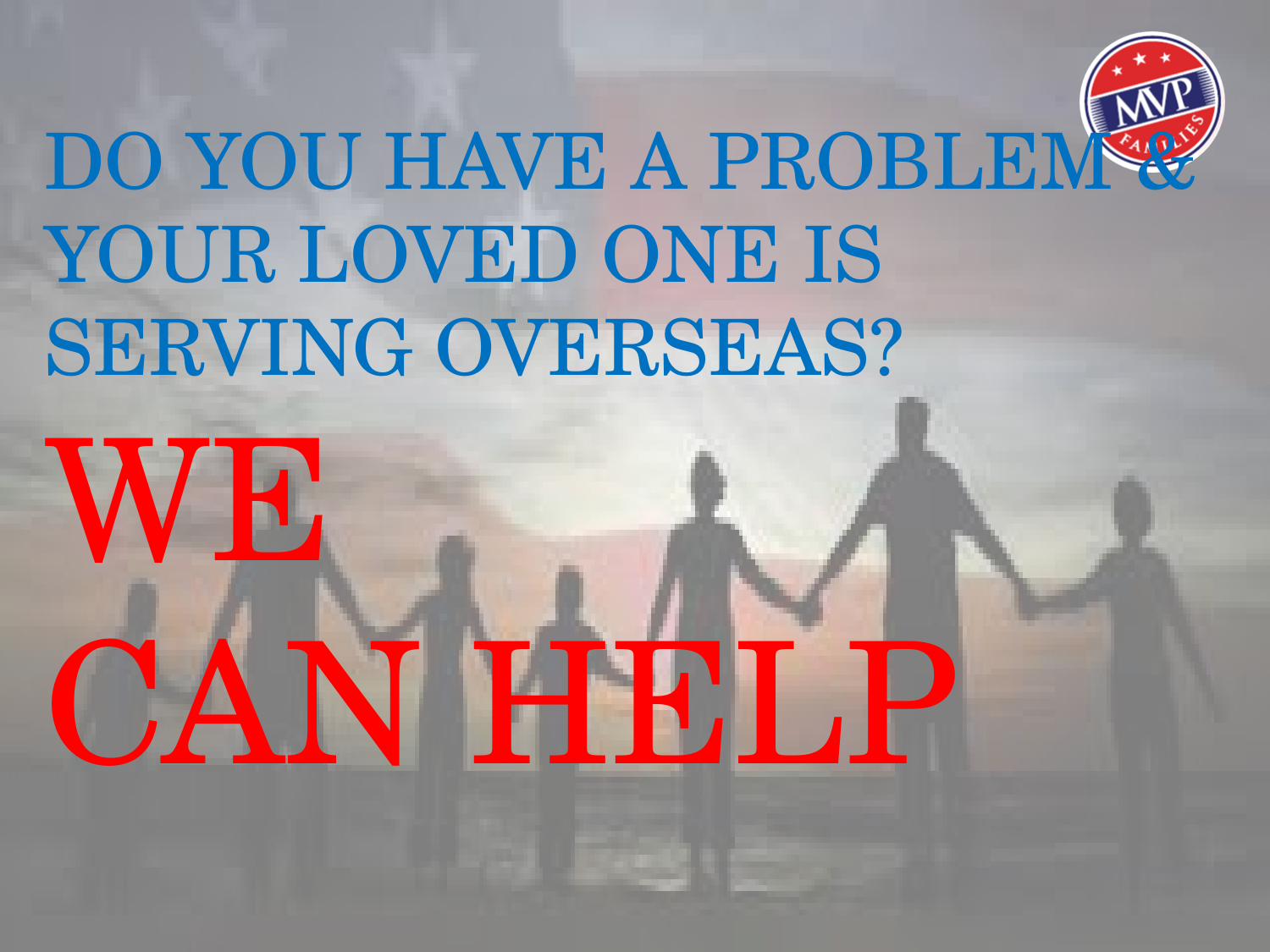

Do you have a problem & your Loved One is Serving Overseas?
WE
CAN HELP